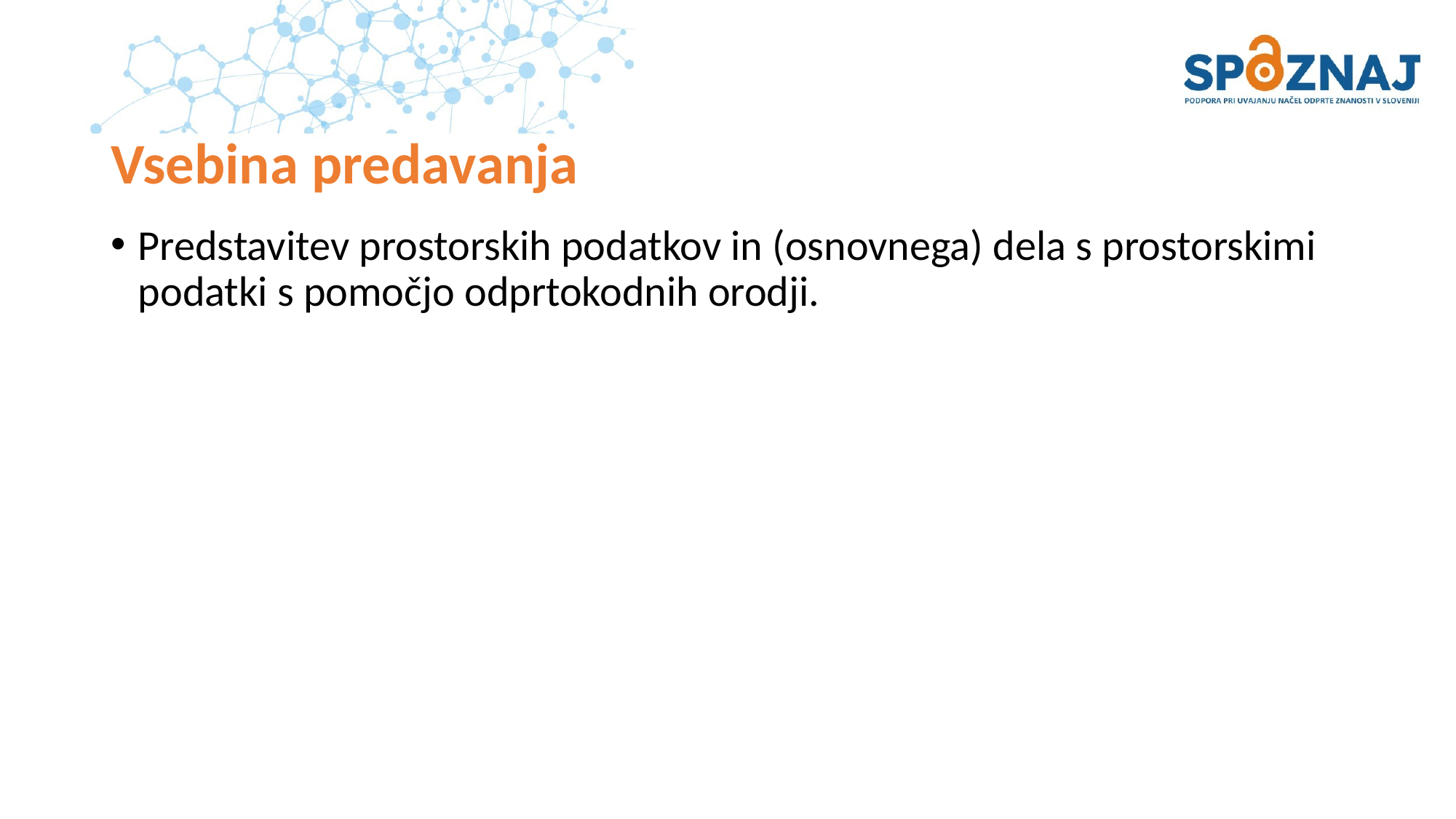

# Vsebina predavanja
Predstavitev prostorskih podatkov in (osnovnega) dela s prostorskimi podatki s pomočjo odprtokodnih orodji.